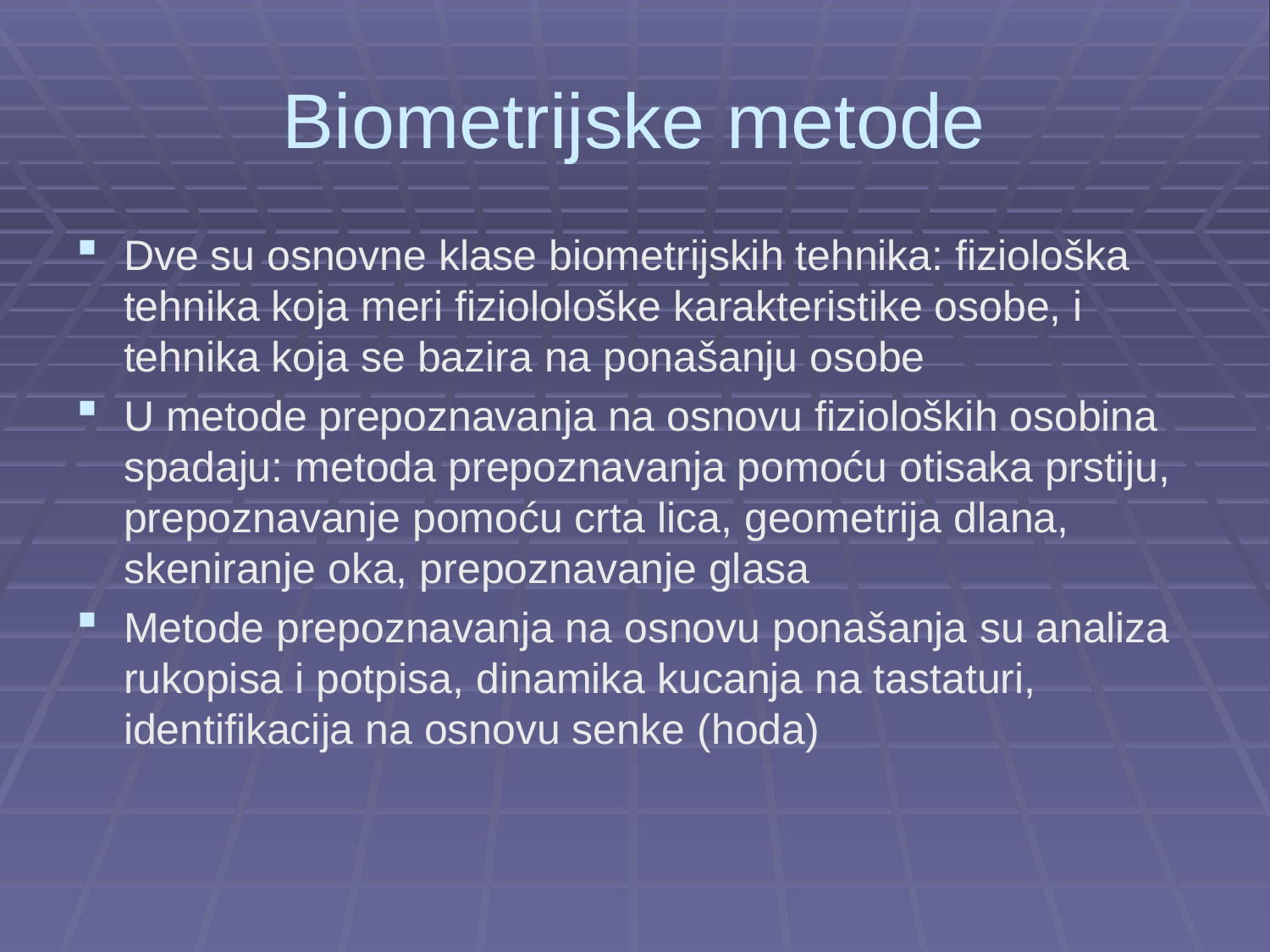

# Biometrijske metode
Dve su osnovne klase biometrijskih tehnika: fiziološka tehnika koja meri fiziolološke karakteristike osobe, i tehnika koja se bazira na ponašanju osobe
U metode prepoznavanja na osnovu fizioloških osobina spadaju: metoda prepoznavanja pomoću otisaka prstiju, prepoznavanje pomoću crta lica, geometrija dlana, skeniranje oka, prepoznavanje glasa
Metode prepoznavanja na osnovu ponašanja su analiza rukopisa i potpisa, dinamika kucanja na tastaturi, identifikacija na osnovu senke (hoda)